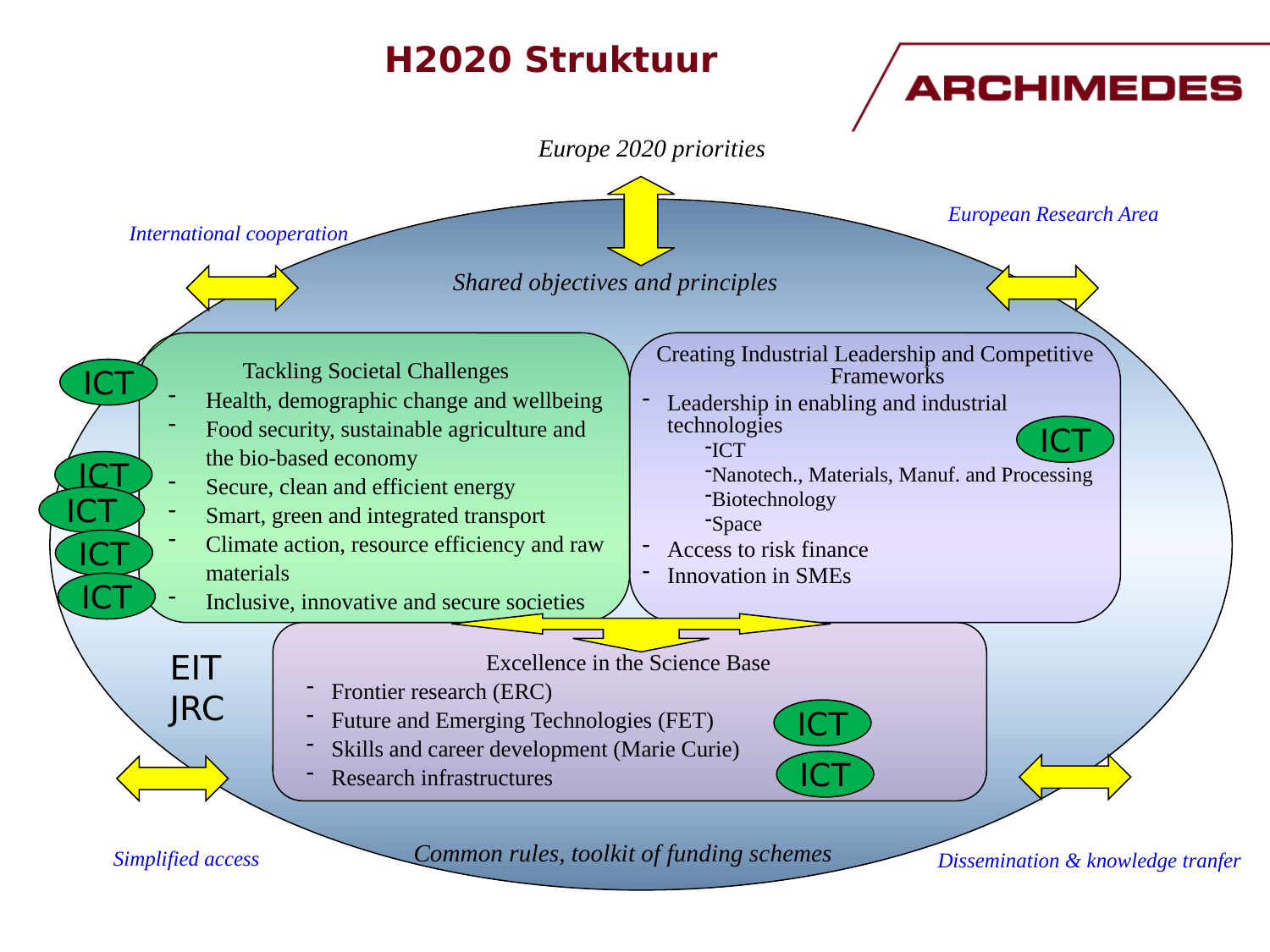

# H2020 Struktuur

Europe 2020 priorities

European Research Area
International cooperation

Shared objectives and principles

Tackling Societal Challenges
Health, demographic change and wellbeing
Food security, sustainable agriculture and
	the bio-based economy
Secure, clean and efficient energy
Smart, green and integrated transport
Climate action, resource efficiency and raw
	materials
Inclusive, innovative and secure societies

Creating Industrial Leadership and Competitive Frameworks
Leadership in enabling and industrial technologies
ICT
Nanotech., Materials, Manuf. and Processing
Biotechnology
Space
Access to risk finance
Innovation in SMEs
ICT
ICT
ICT
ICT
ICT
ICT

EIT
JRC
Excellence in the Science Base
Frontier research (ERC)
Future and Emerging Technologies (FET)
Skills and career development (Marie Curie)
Research infrastructures
ICT
ICT

Common rules, toolkit of funding schemes
Simplified access
Dissemination & knowledge tranfer